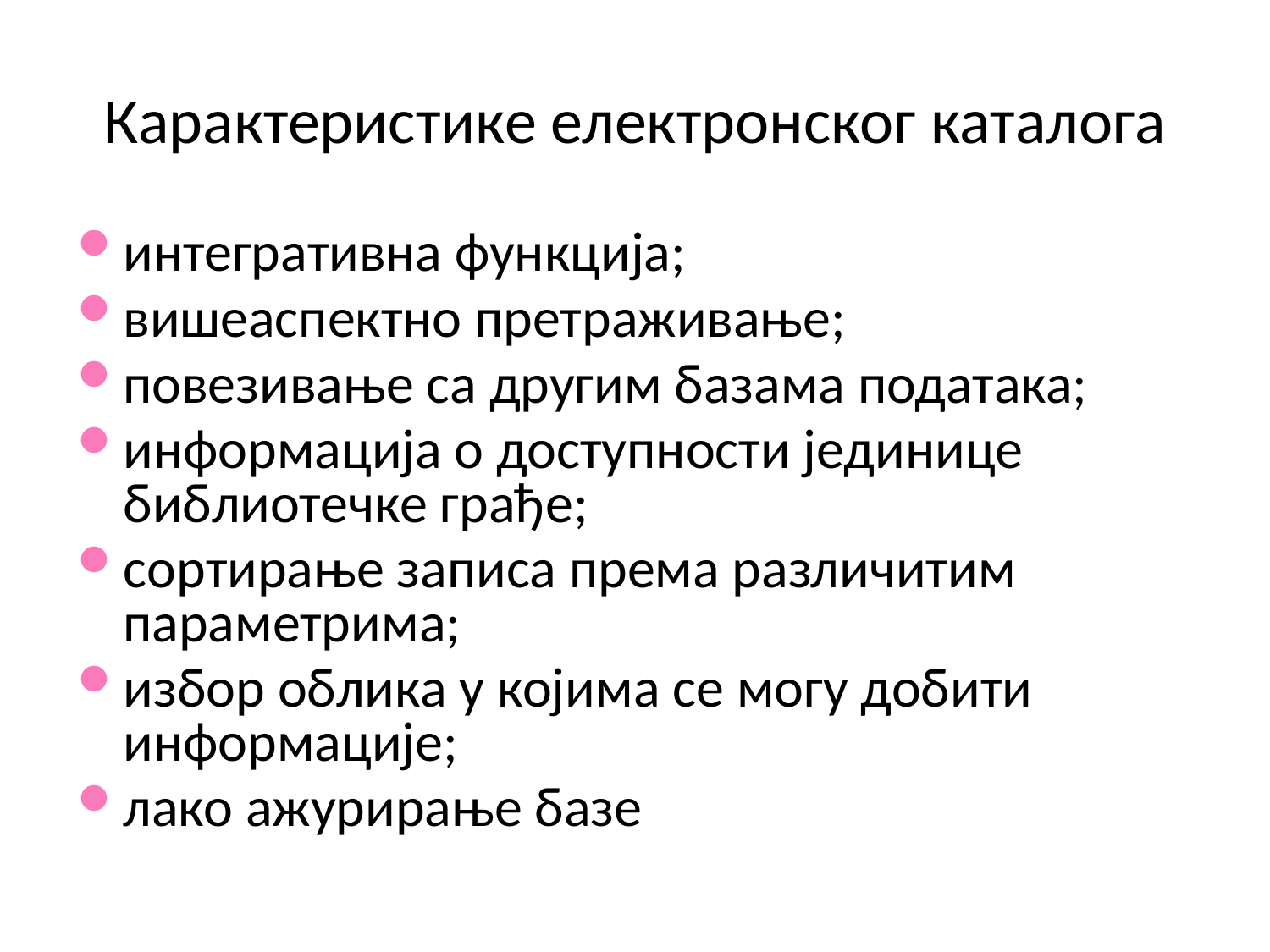

# Карактеристике електронског каталога
интегративна функција;
вишеаспектно претраживање;
повезивање са другим базама података;
информација о доступности јединице библиотечке грађе;
сортирање записа према различитим параметрима;
избор облика у којима се могу добити информације;
лако ажурирање базе